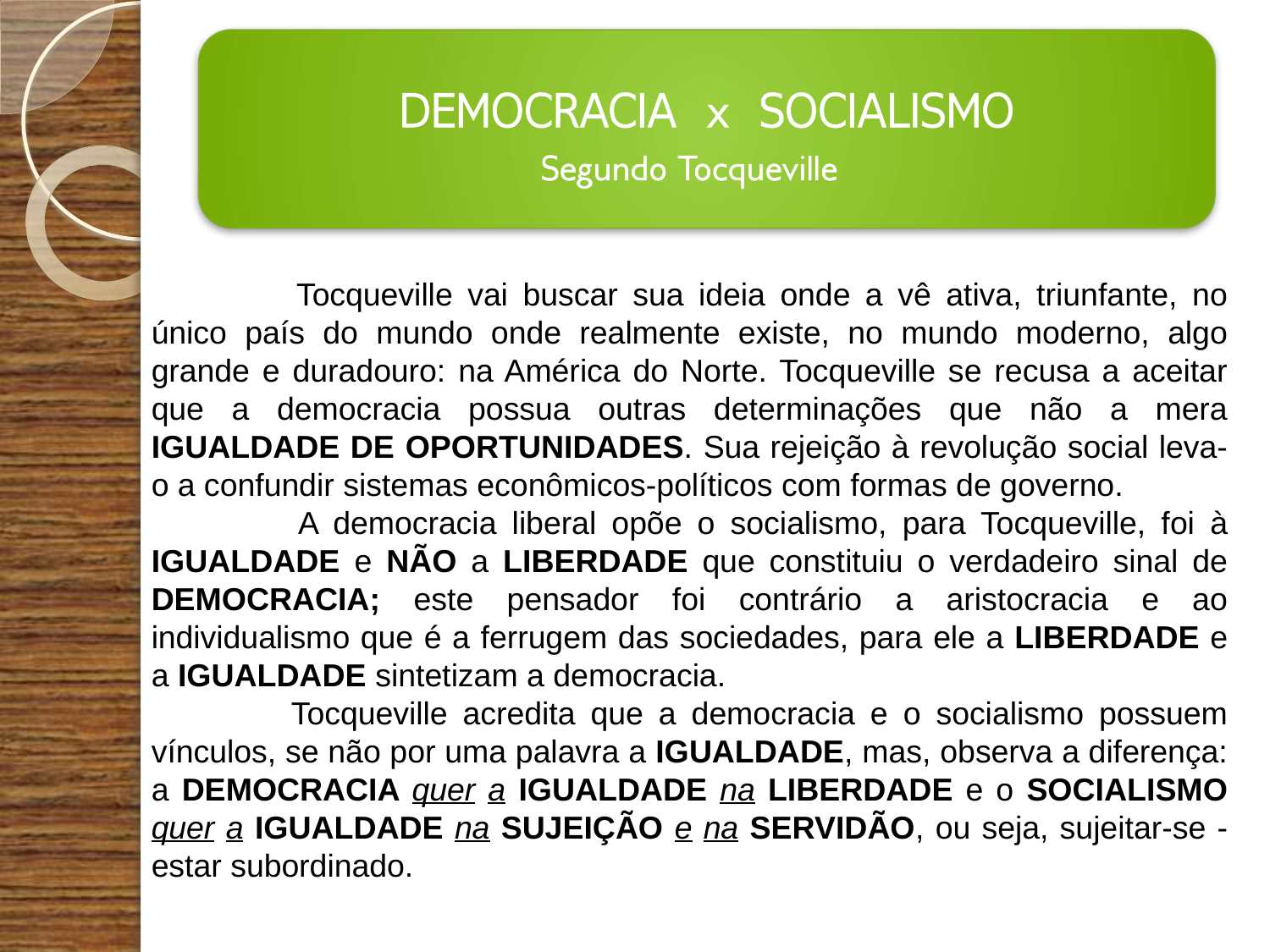

DEMOCRACIA  x  SOCIALISMO
Segundo Tocqueville
   	Tocqueville vai buscar sua ideia onde a vê ativa, triunfante, no único país do mundo onde realmente existe, no mundo moderno, algo grande e duradouro: na América do Norte. Tocqueville se recusa a aceitar que a democracia possua outras determinações que não a mera IGUALDADE DE OPORTUNIDADES. Sua rejeição à revolução social leva-o a confundir sistemas econômicos-políticos com formas de governo.
   	A democracia liberal opõe o socialismo, para Tocqueville, foi à IGUALDADE e NÃO a LIBERDADE que constituiu o verdadeiro sinal de DEMOCRACIA; este pensador foi contrário a aristocracia e ao individualismo que é a ferrugem das sociedades, para ele a LIBERDADE e a IGUALDADE sintetizam a democracia.
  	Tocqueville acredita que a democracia e o socialismo possuem vínculos, se não por uma palavra a IGUALDADE, mas, observa a diferença: a DEMOCRACIA quer a IGUALDADE na LIBERDADE e o SOCIALISMO quer a IGUALDADE na SUJEIÇÃO e na SERVIDÃO, ou seja, sujeitar-se - estar subordinado.